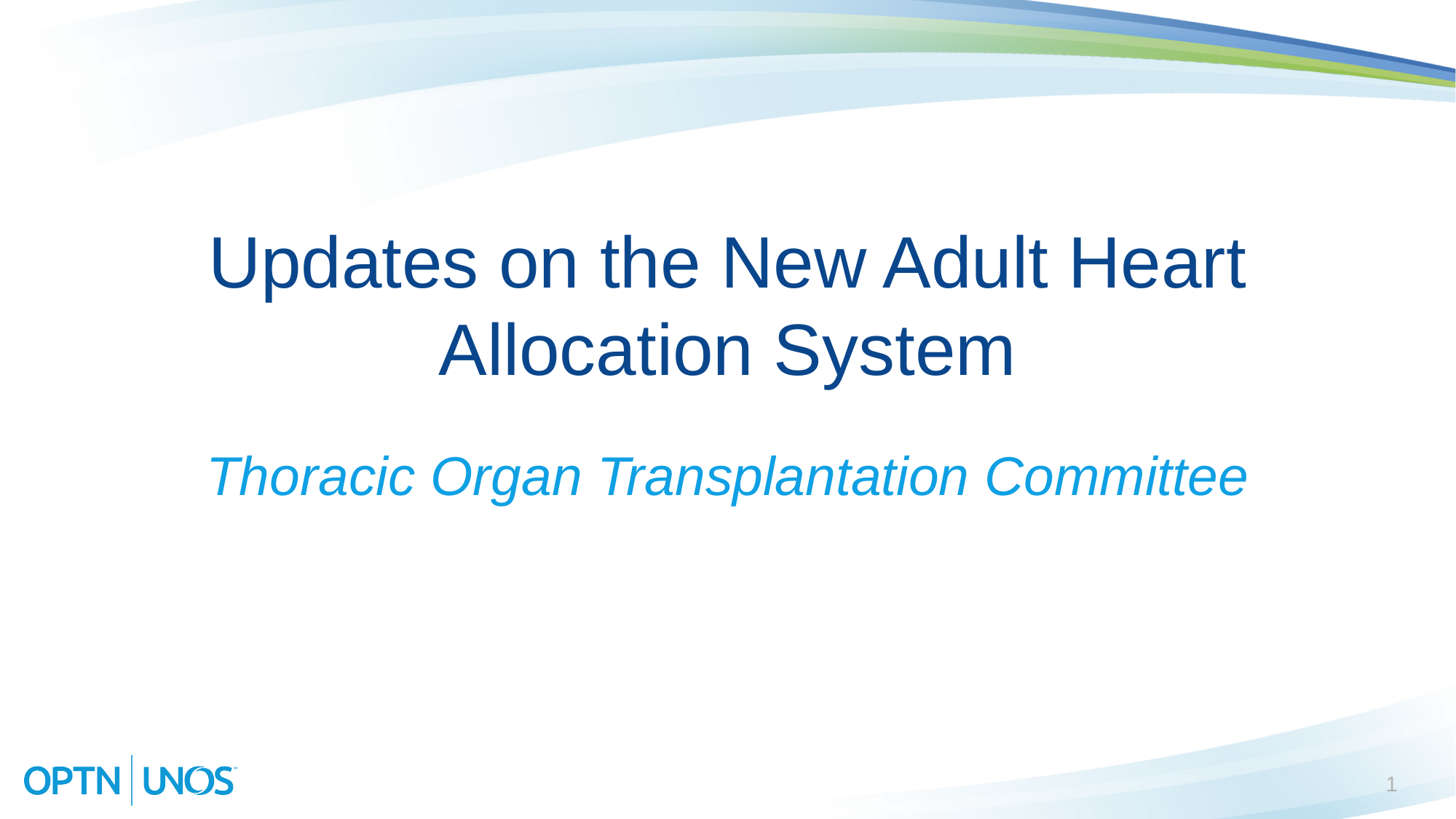

# Updates on the New Adult Heart Allocation System
Thoracic Organ Transplantation Committee
1